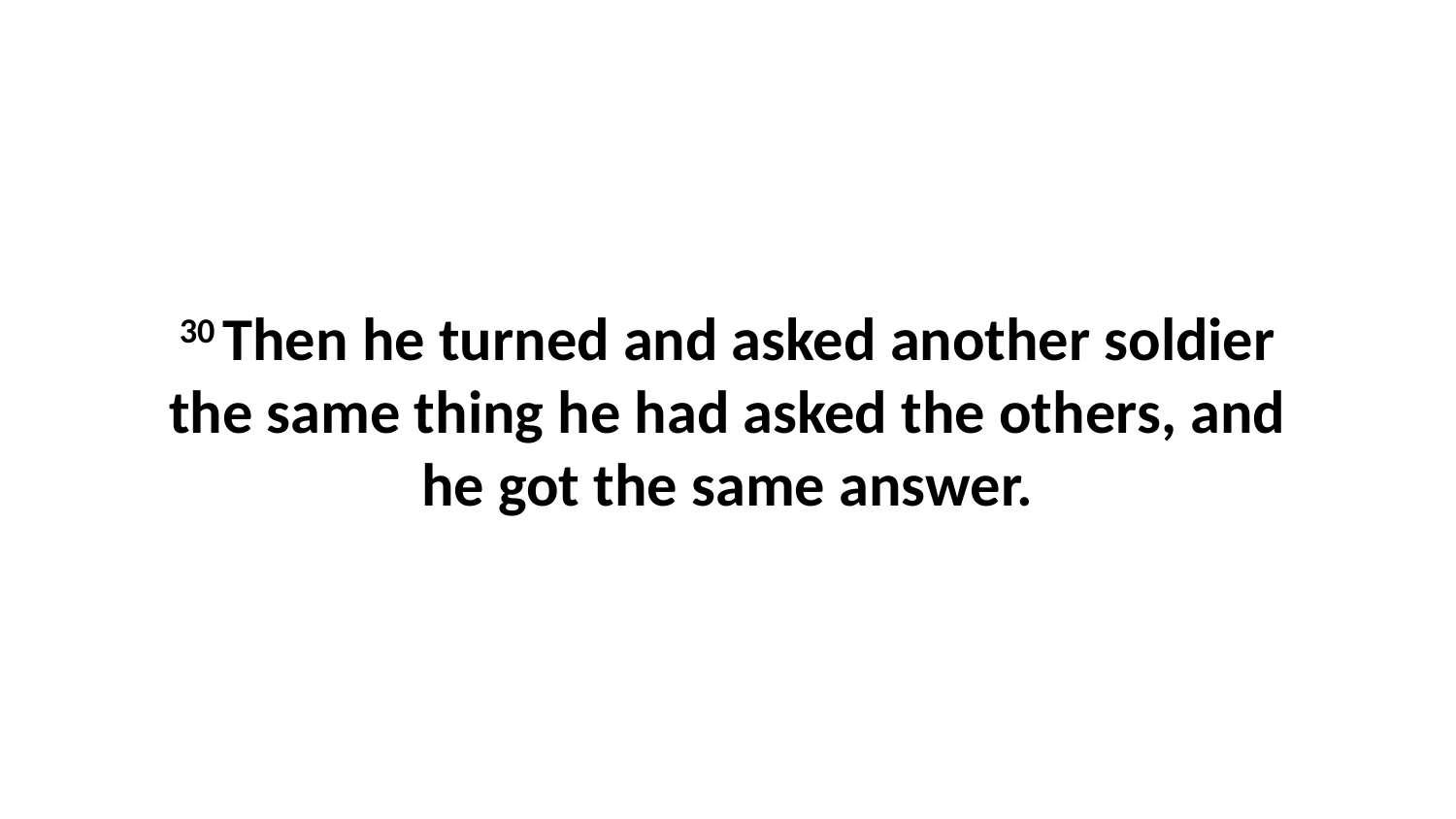

30 Then he turned and asked another soldier the same thing he had asked the others, and he got the same answer.